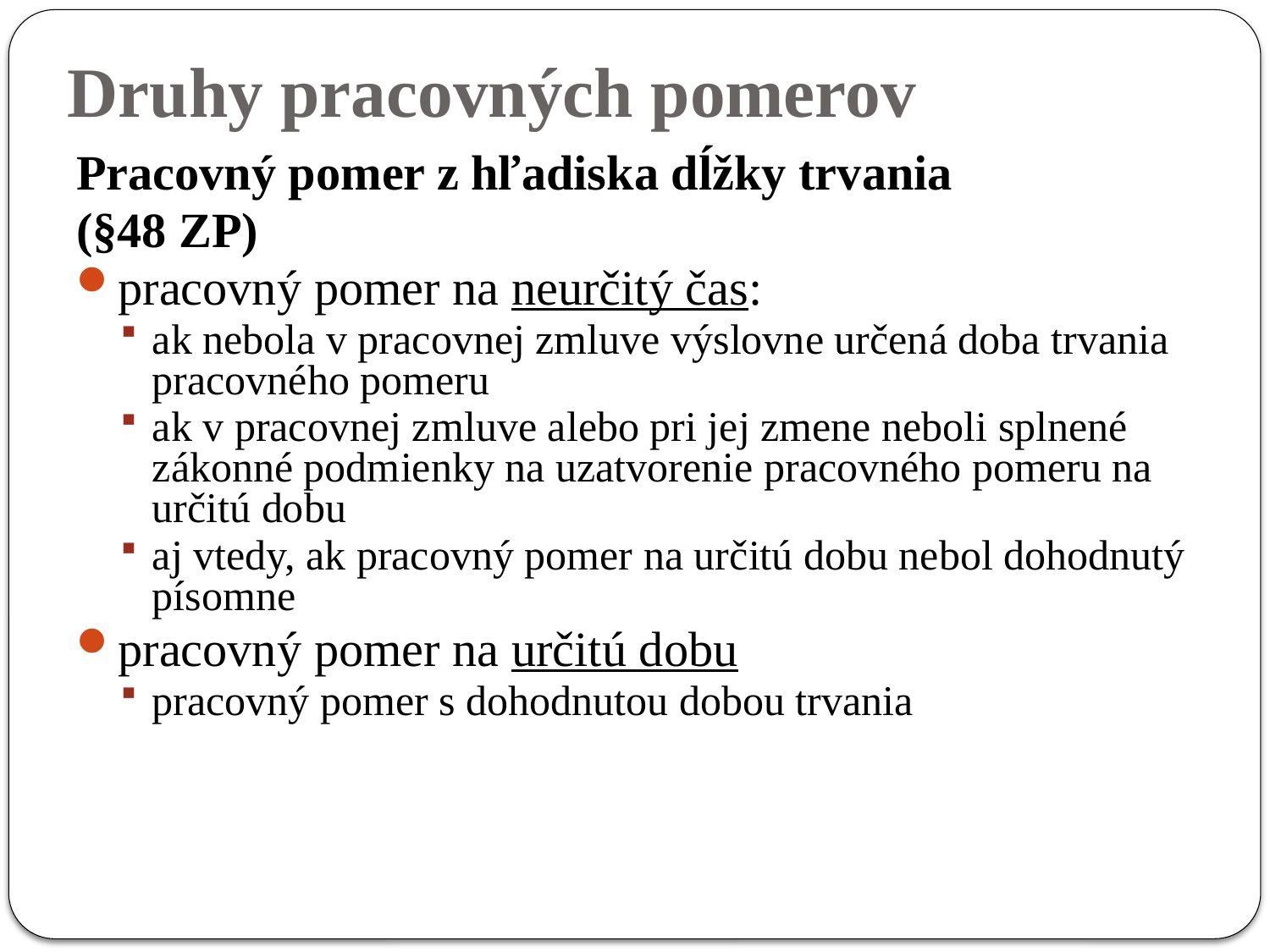

# Druhy pracovných pomerov
Pracovný pomer z hľadiska dĺžky trvania
(§48 ZP)
pracovný pomer na neurčitý čas:
ak nebola v pracovnej zmluve výslovne určená doba trvania pracovného pomeru
ak v pracovnej zmluve alebo pri jej zmene neboli splnené zákonné podmienky na uzatvorenie pracovného pomeru na určitú dobu
aj vtedy, ak pracovný pomer na určitú dobu nebol dohodnutý písomne
pracovný pomer na určitú dobu
pracovný pomer s dohodnutou dobou trvania